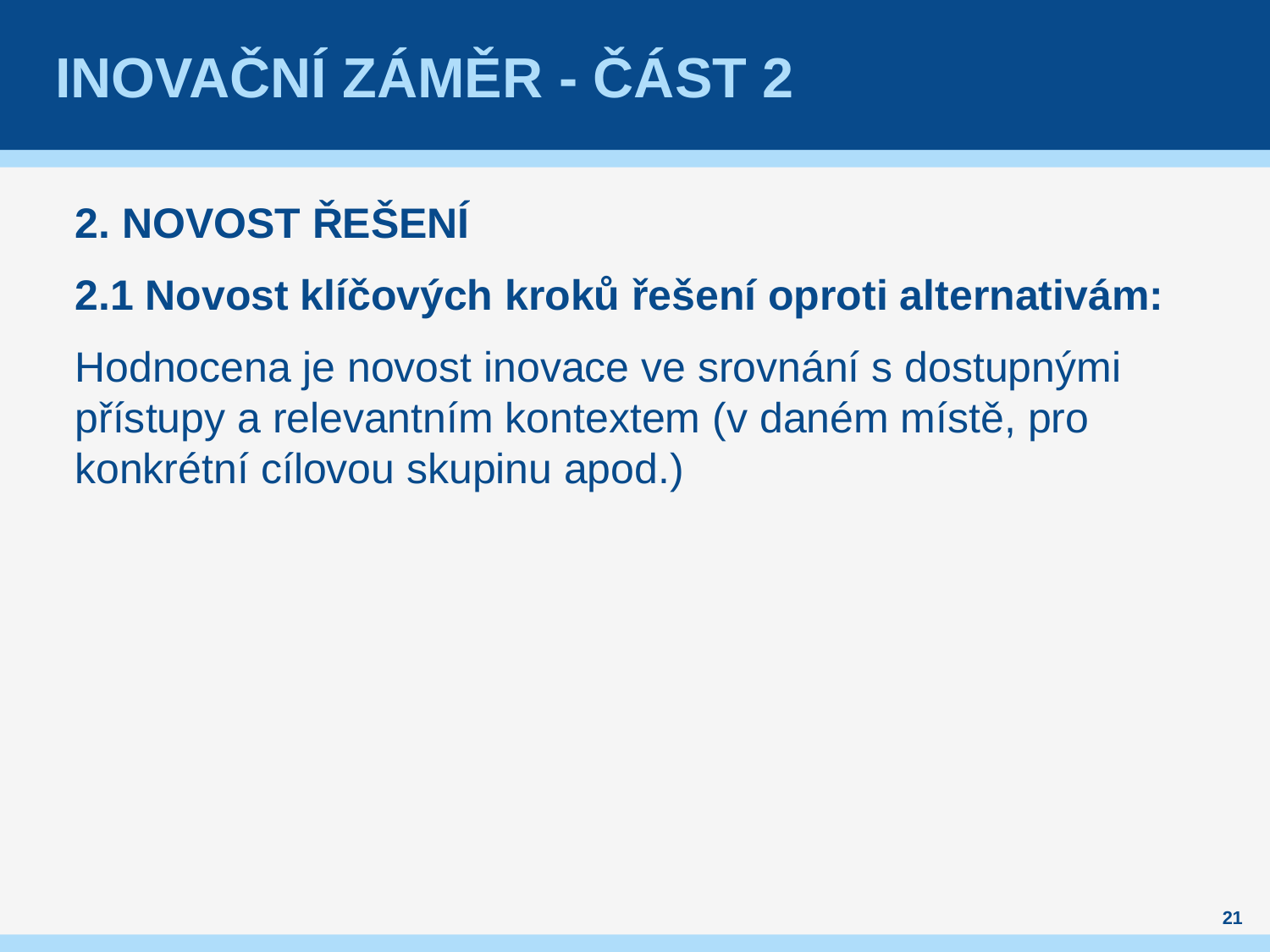

# Inovační záměr - Část 2
2. NOVOST ŘEŠENÍ
2.1 Novost klíčových kroků řešení oproti alternativám:
Hodnocena je novost inovace ve srovnání s dostupnými přístupy a relevantním kontextem (v daném místě, pro konkrétní cílovou skupinu apod.)

21